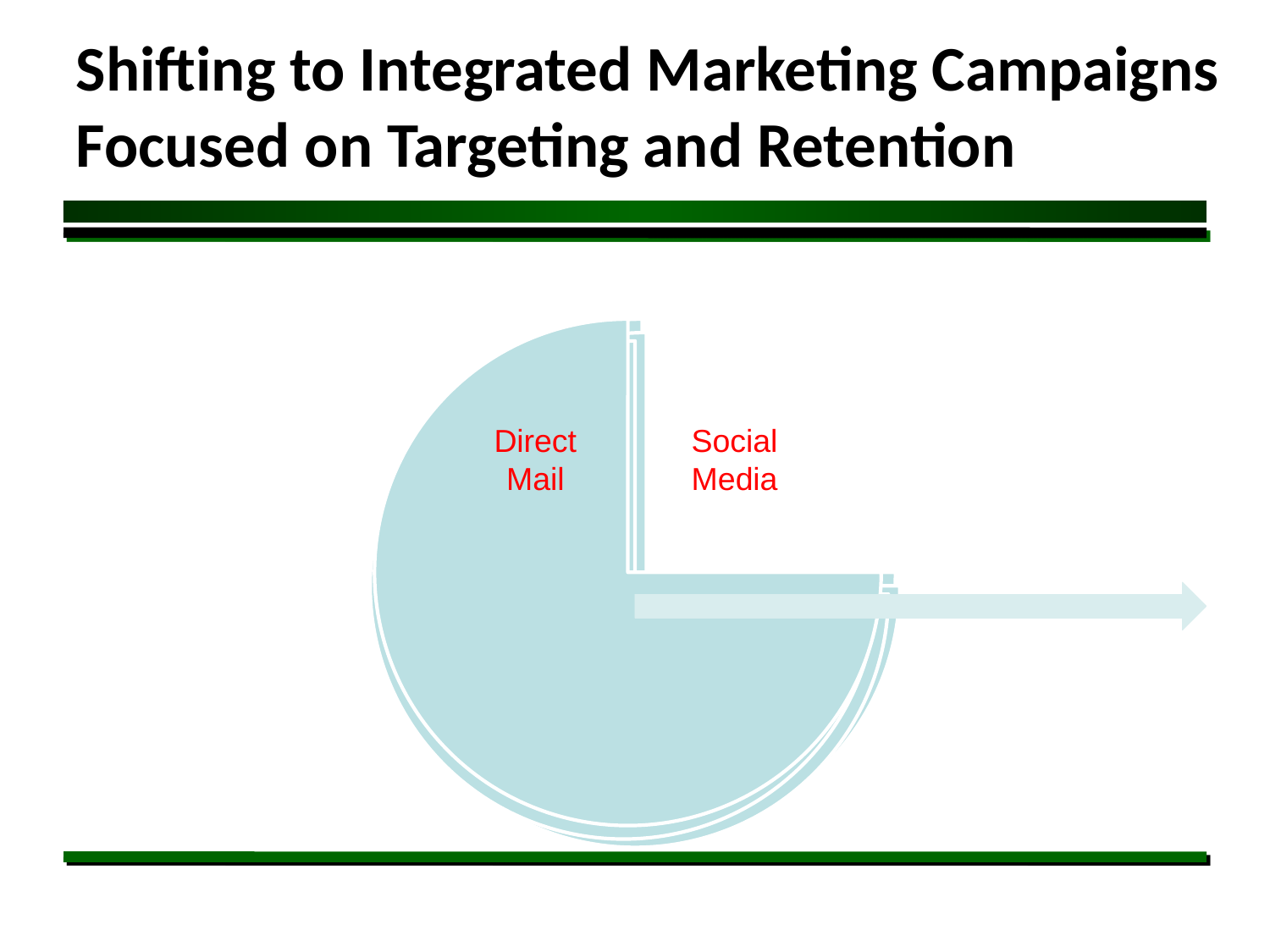

# Shifting to Integrated Marketing Campaigns Focused on Targeting and Retention
Social Media
Other
Direct Mail
Website
eMarketing